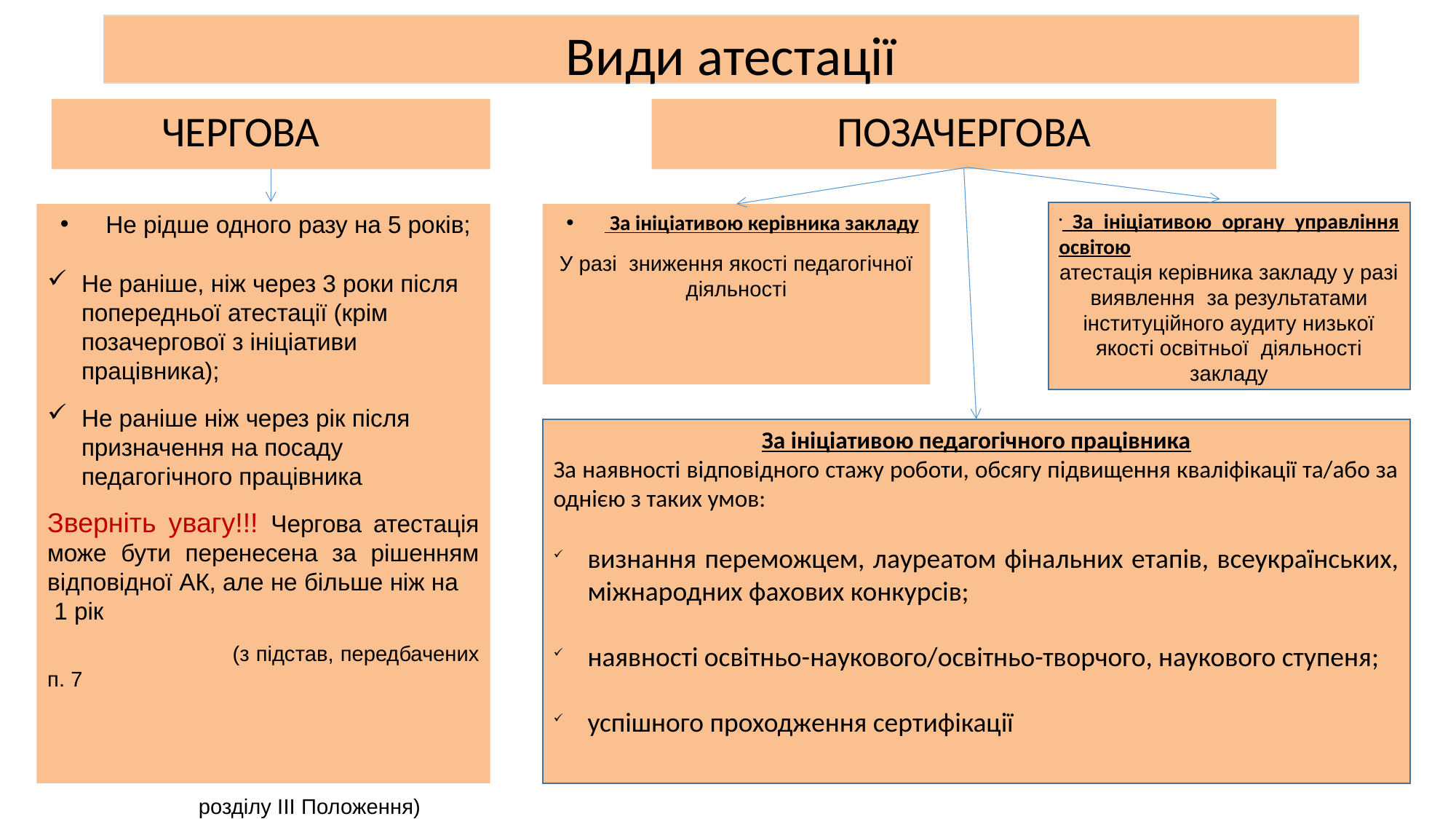

Види атестації
ЧЕРГОВА
ПОЗАЧЕРГОВА
 За ініціативою органу управління освітою
атестація керівника закладу у разі виявлення  за результатами інституційного аудиту низької якості освітньої  діяльності закладу
 Не рідше одного разу на 5 років;

Не раніше, ніж через 3 роки після попередньої атестації (крім позачергової з ініціативи працівника);

Не раніше ніж через рік після призначення на посаду педагогічного працівника
Зверніть увагу!!! Чергова атестація може бути перенесена за рішенням відповідної АК, але не більше ніж на     1 рік
                            (з підстав, передбачених п. 7                                                                                                                                                                                                                                                                                                                                                           	       розділу ІІІ Положення)
 За ініціативою керівника закладу
У разі  зниження якості педагогічної діяльності
За ініціативою педагогічного працівника
За наявності відповідного стажу роботи, обсягу підвищення кваліфікації та/або за однією з таких умов:

визнання переможцем, лауреатом фінальних етапів, всеукраїнських, міжнародних фахових конкурсів;

наявності освітньо-наукового/освітньо-творчого, наукового ступеня;

успішного проходження сертифікації